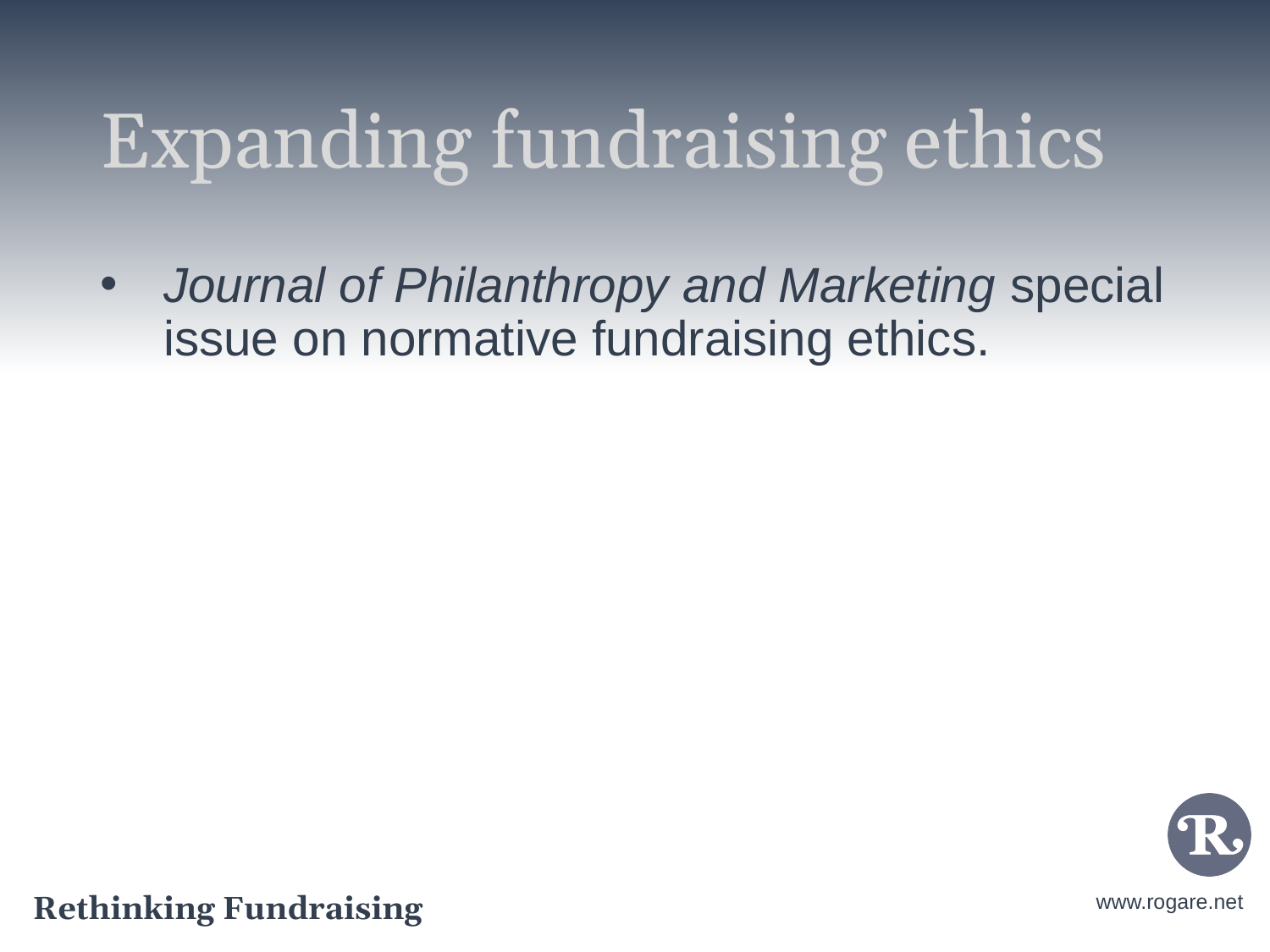

# Expanding fundraising ethics
Journal of Philanthropy and Marketing special issue on normative fundraising ethics.